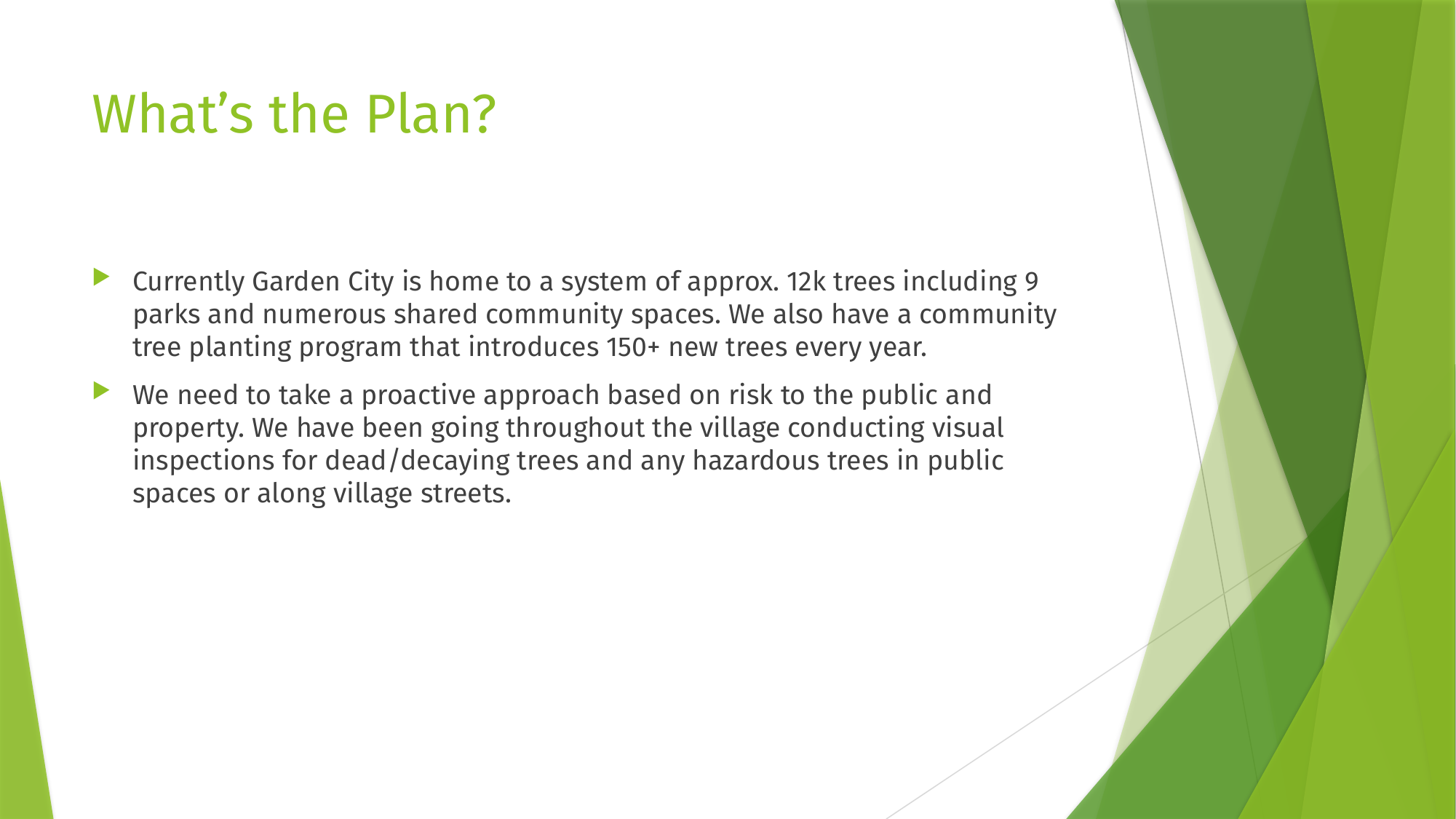

# What’s the Plan?
Currently Garden City is home to a system of approx. 12k trees including 9 parks and numerous shared community spaces. We also have a community tree planting program that introduces 150+ new trees every year.
We need to take a proactive approach based on risk to the public and property. We have been going throughout the village conducting visual inspections for dead/decaying trees and any hazardous trees in public spaces or along village streets.